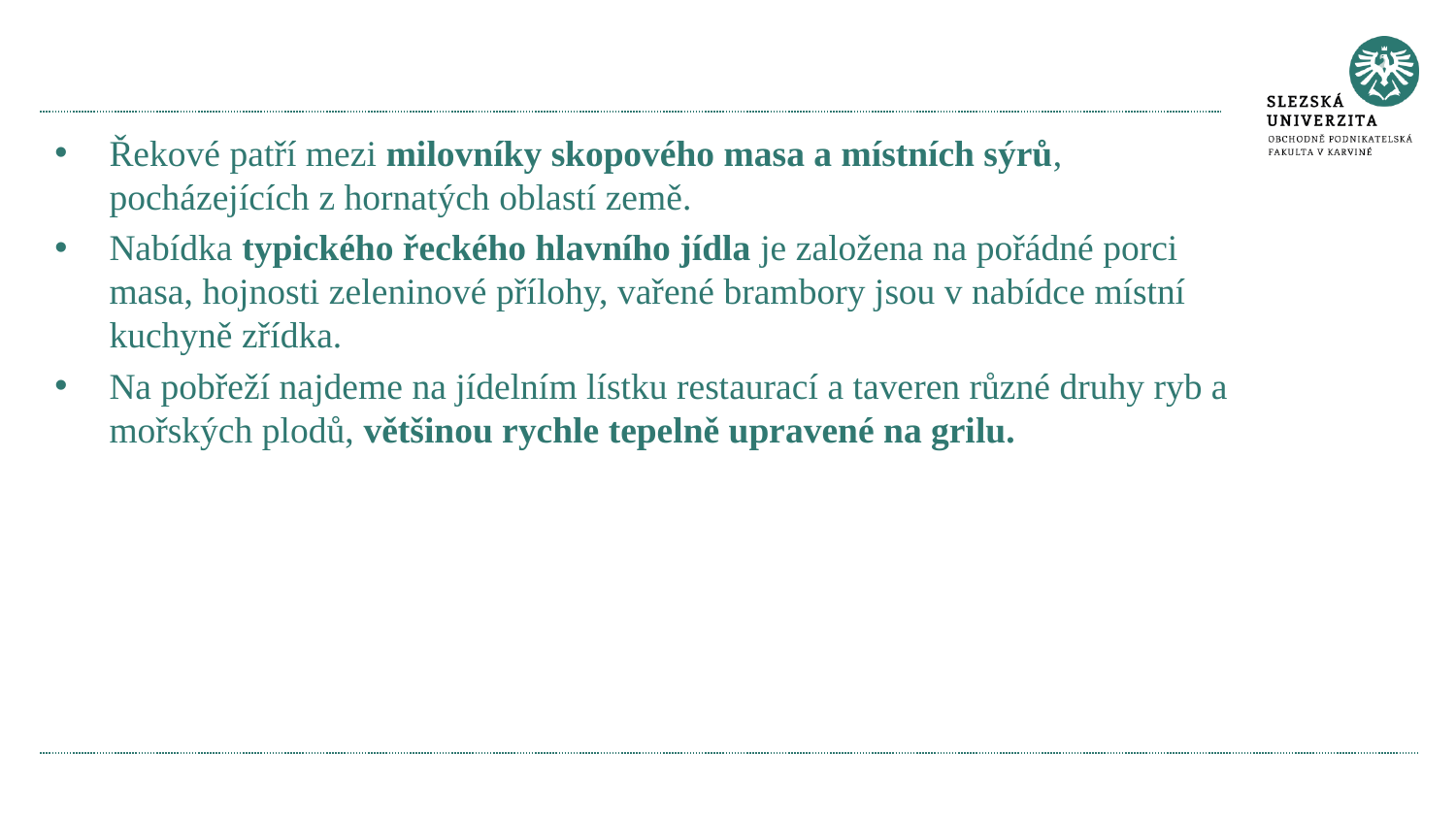

Řekové patří mezi milovníky skopového masa a místních sýrů, pocházejících z hornatých oblastí země.
Nabídka typického řeckého hlavního jídla je založena na pořádné porci masa, hojnosti zeleninové přílohy, vařené brambory jsou v nabídce místní kuchyně zřídka.
Na pobřeží najdeme na jídelním lístku restaurací a taveren různé druhy ryb a mořských plodů, většinou rychle tepelně upravené na grilu.